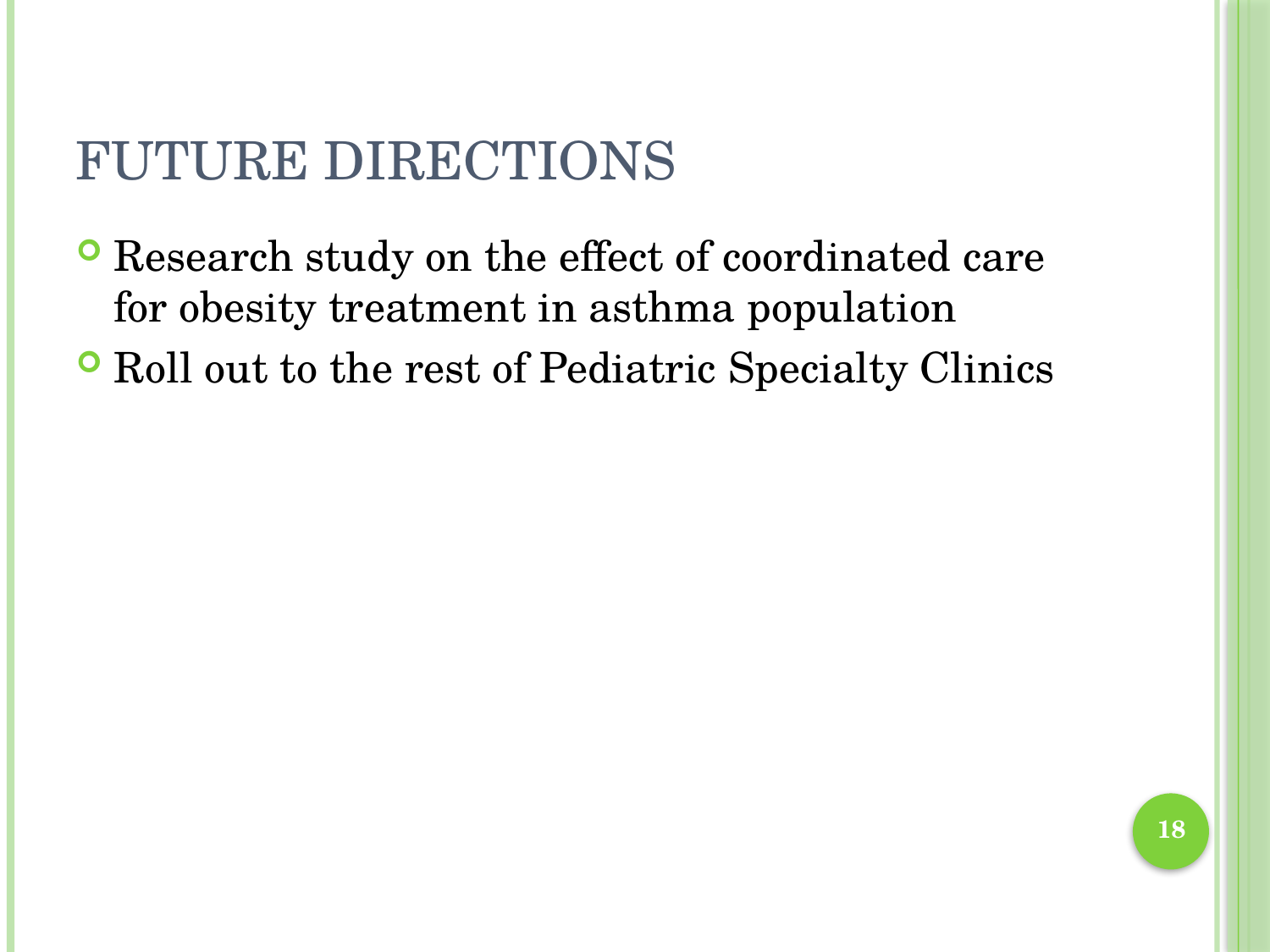

# Future Directions
Research study on the effect of coordinated care for obesity treatment in asthma population
Roll out to the rest of Pediatric Specialty Clinics
18